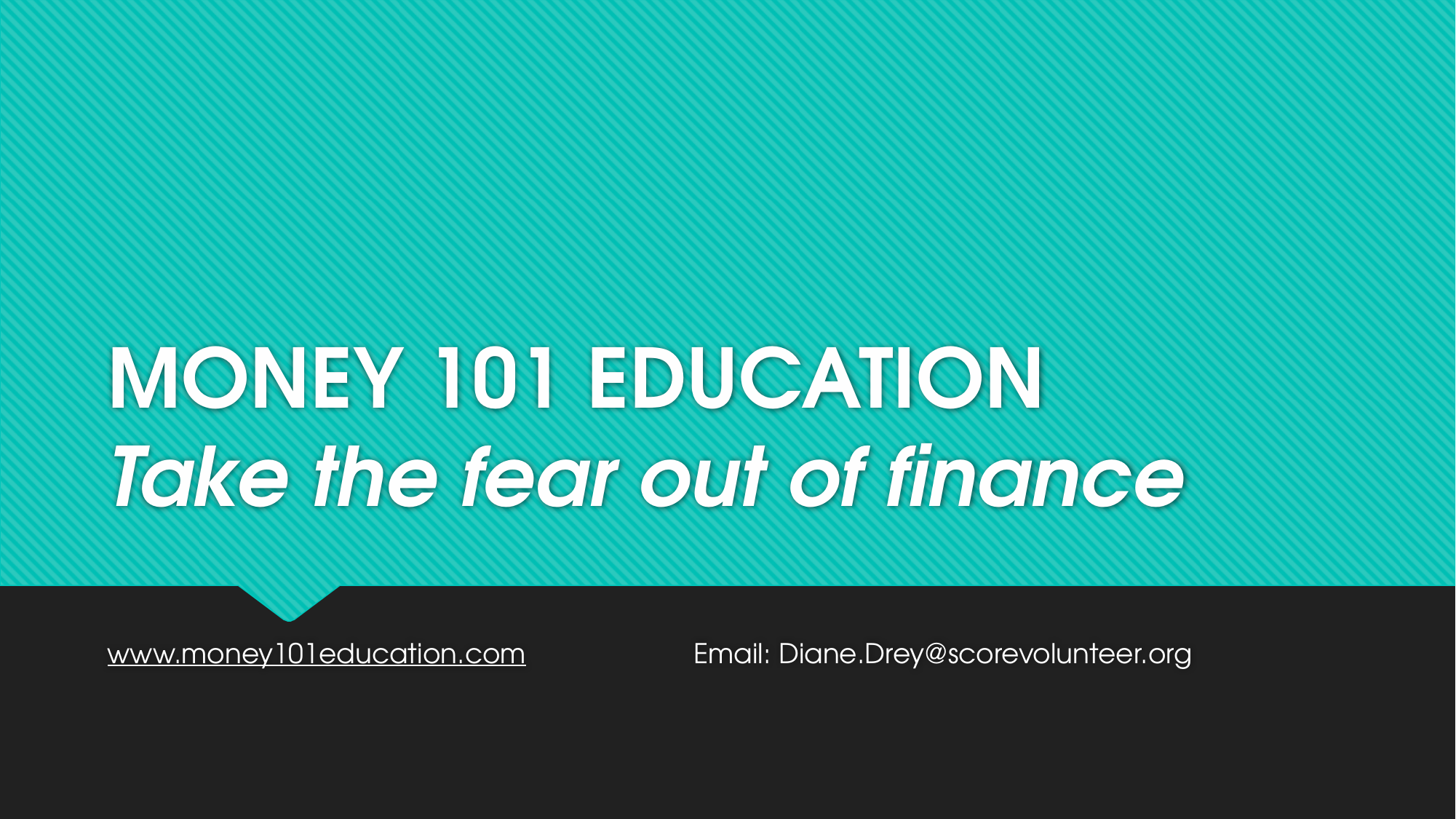

# MONEY 101 EDUCATION Take the fear out of finance
www.money101education.com                      Email: Diane.Drey@scorevolunteer.org